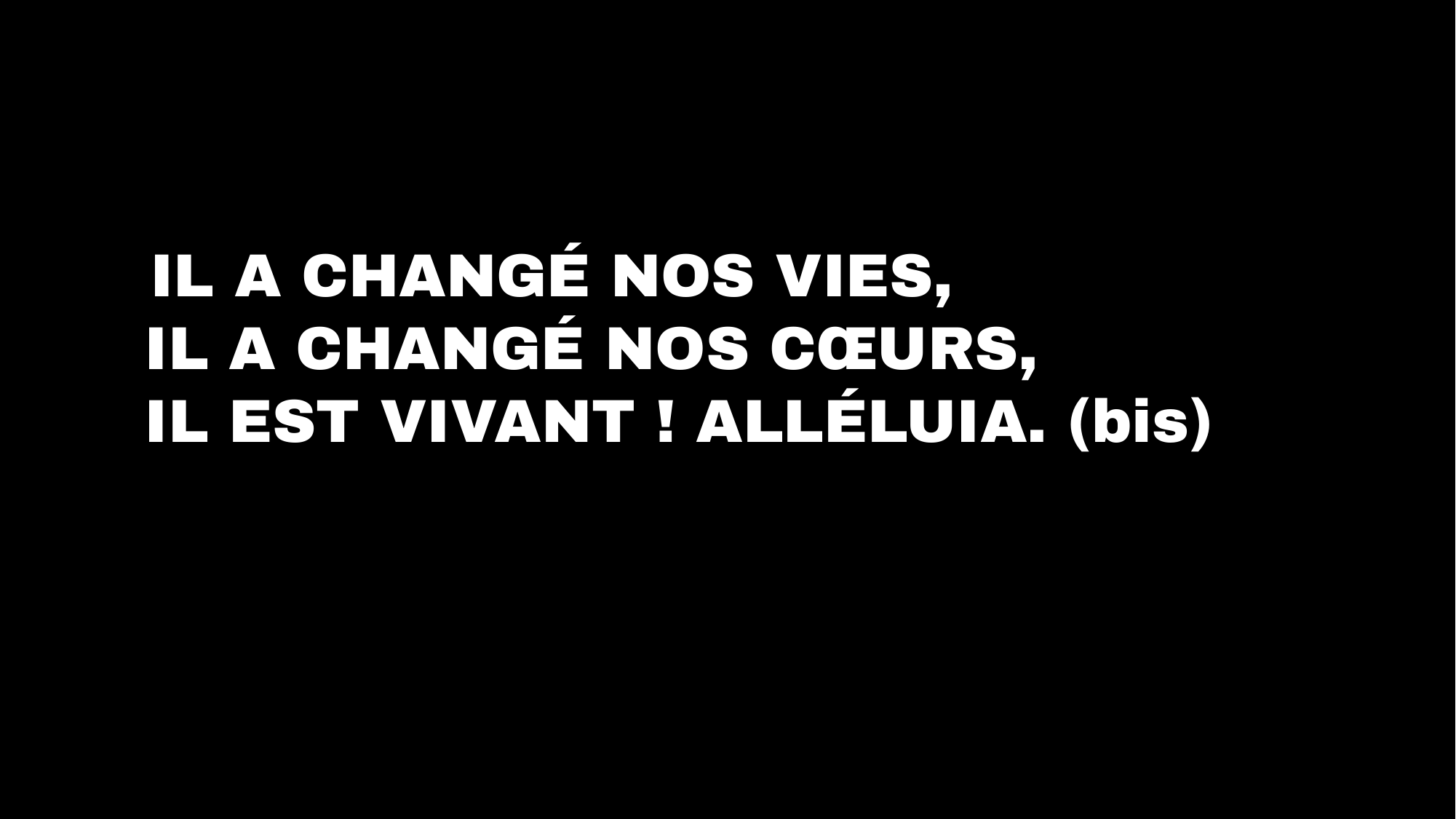

Il a changé nos vies,
il a changé nos cœurs,
Il est vivant ! Alléluia. (bis)